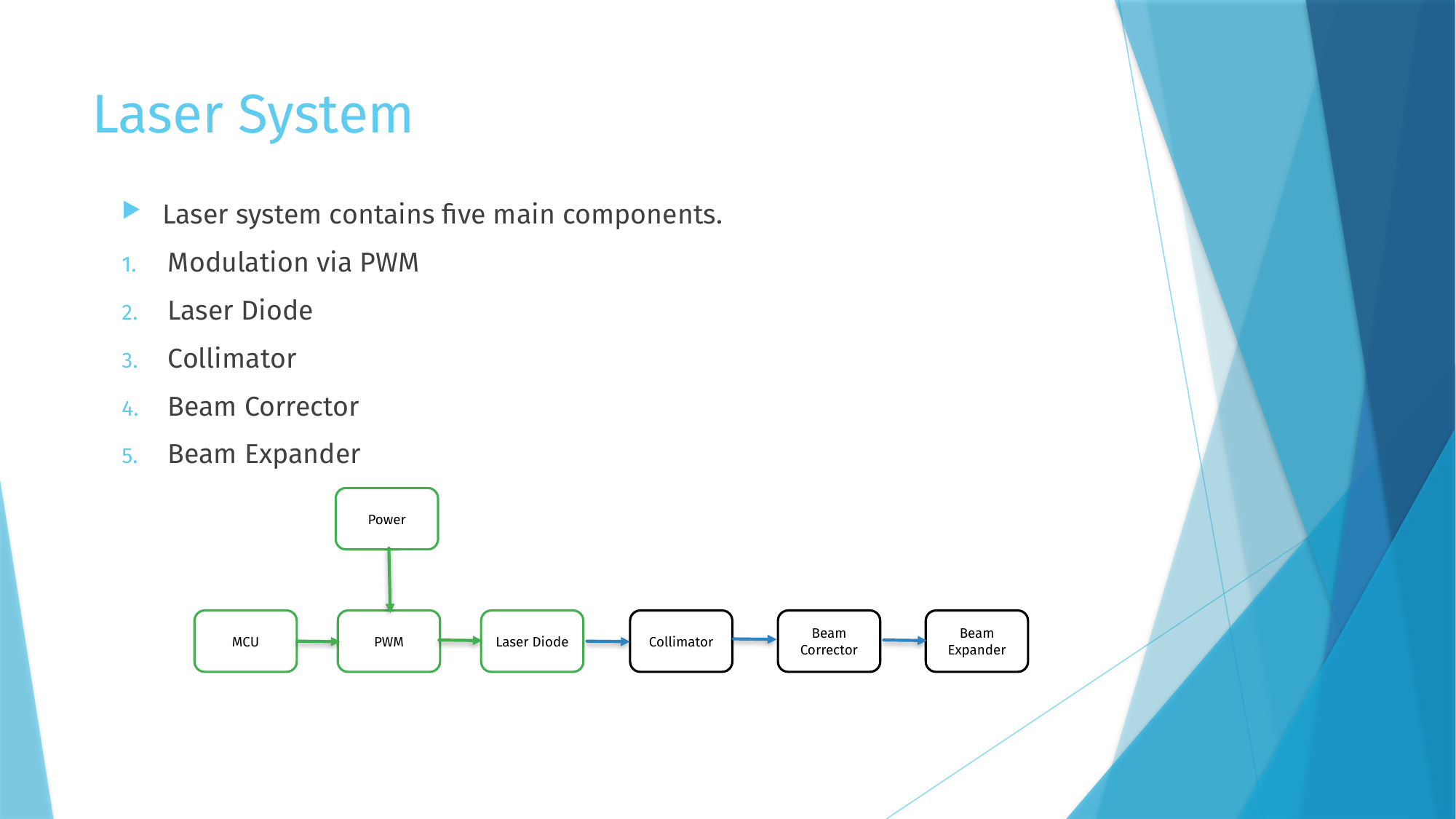

# Laser System
Laser system contains five main components.
Modulation via PWM
Laser Diode
Collimator
Beam Corrector
Beam Expander
Power
MCU
PWM
Laser Diode
Collimator
Beam Corrector
Beam Expander